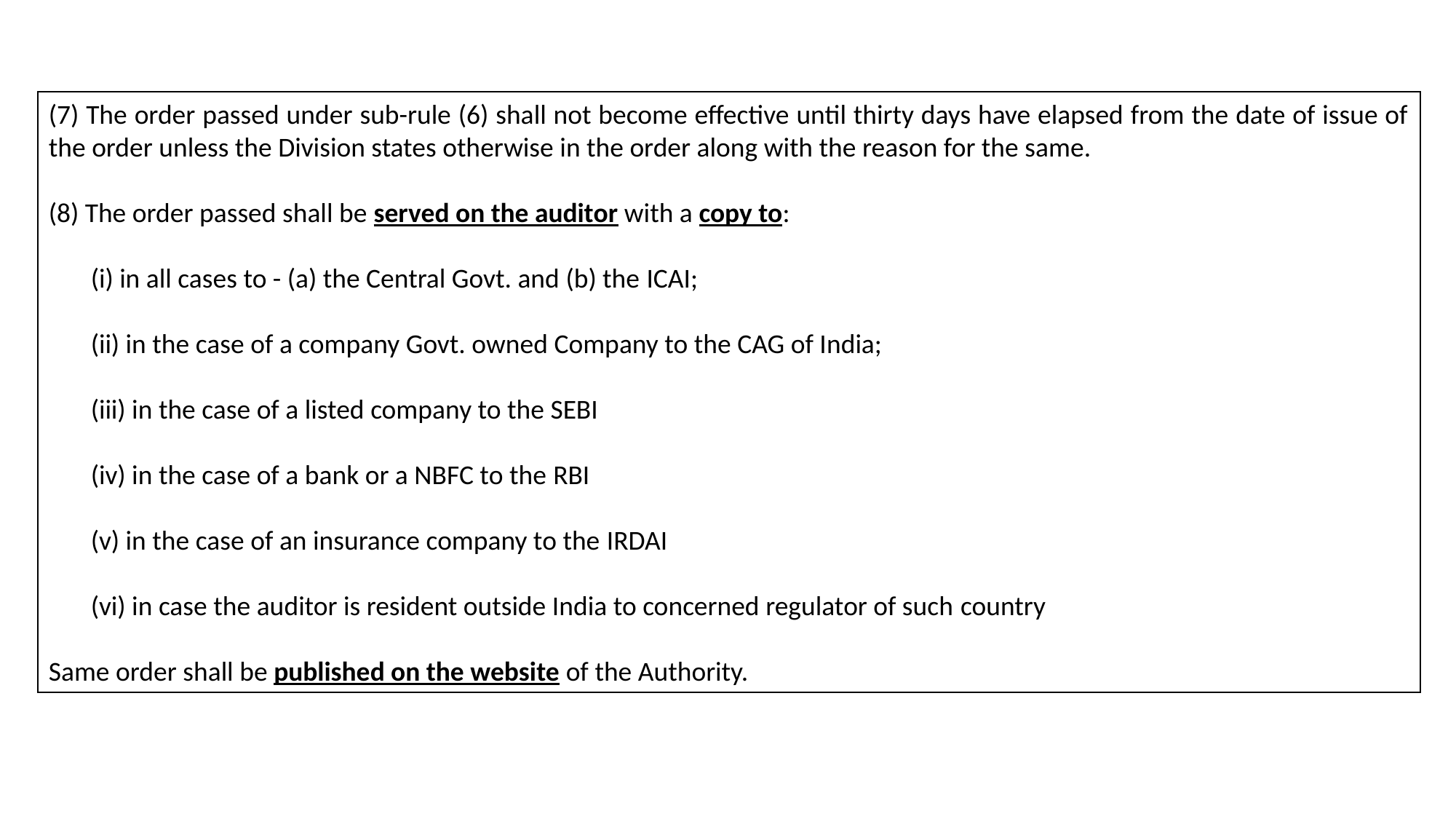

(7) The order passed under sub-rule (6) shall not become effective until thirty days have elapsed from the date of issue of the order unless the Division states otherwise in the order along with the reason for the same.

(8) The order passed shall be served on the auditor with a copy to:

(i) in all cases to - (a) the Central Govt. and (b) the ICAI;

(ii) in the case of a company Govt. owned Company to the CAG of India;

(iii) in the case of a listed company to the SEBI

(iv) in the case of a bank or a NBFC to the RBI

(v) in the case of an insurance company to the IRDAI

(vi) in case the auditor is resident outside India to concerned regulator of such country

Same order shall be published on the website of the Authority.